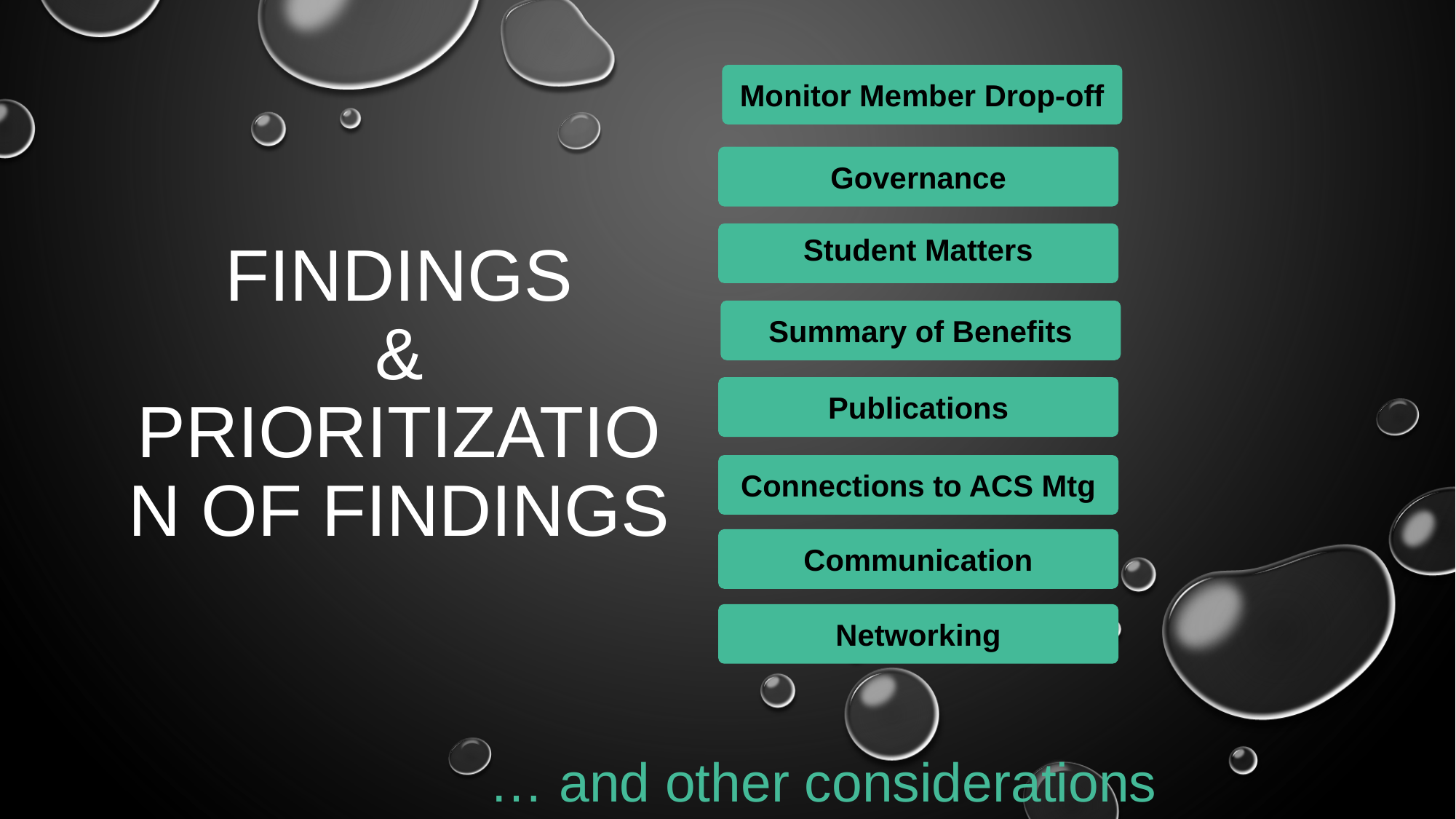

Monitor Member Drop-off
Governance
Student Matters
Summary of Benefits
Publications
Connections to ACS Mtg
Communication
Networking
# Findings & Prioritization of findings
… and other considerations